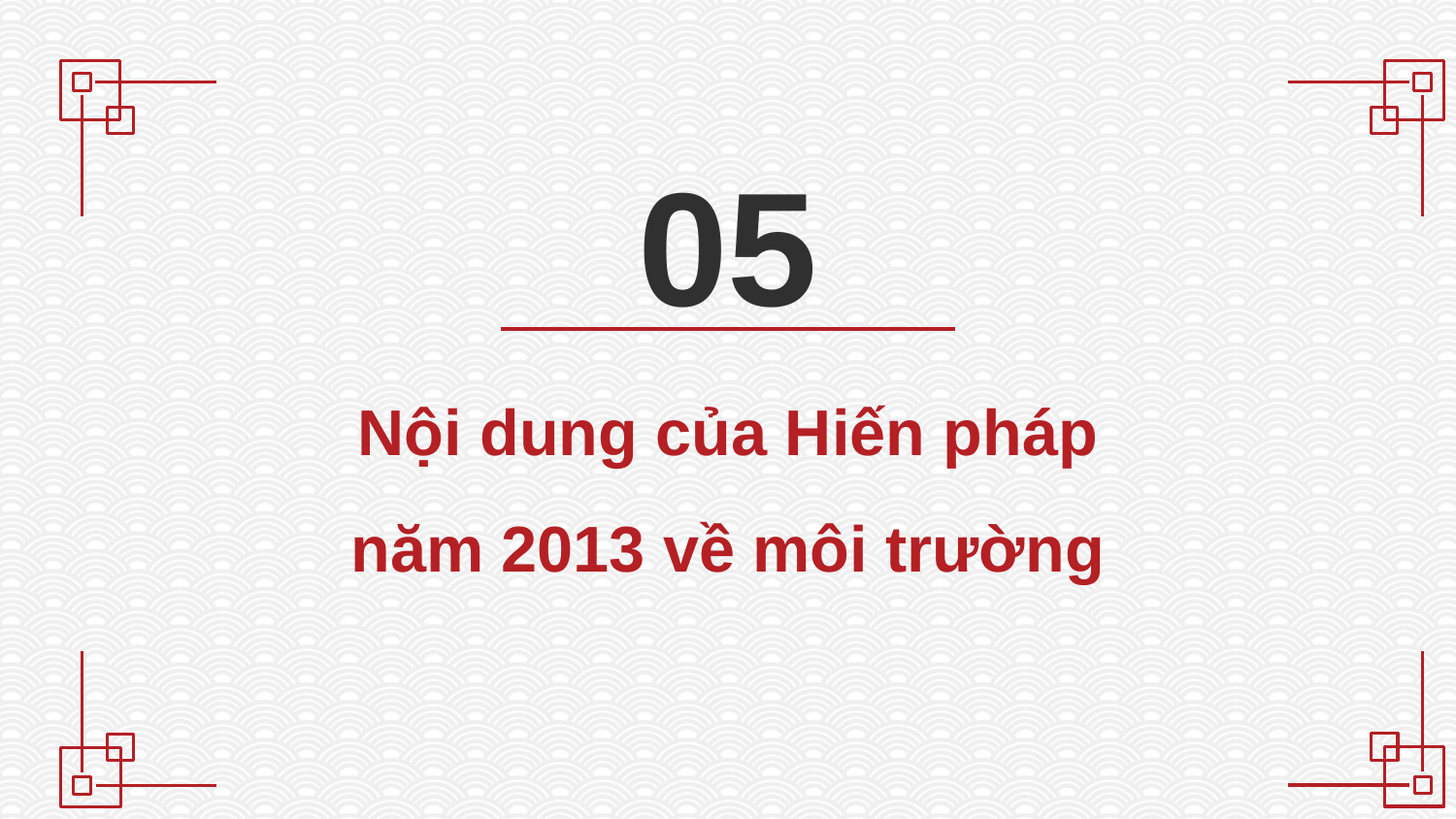

05
Nội dung của Hiến pháp năm 2013 về môi trường